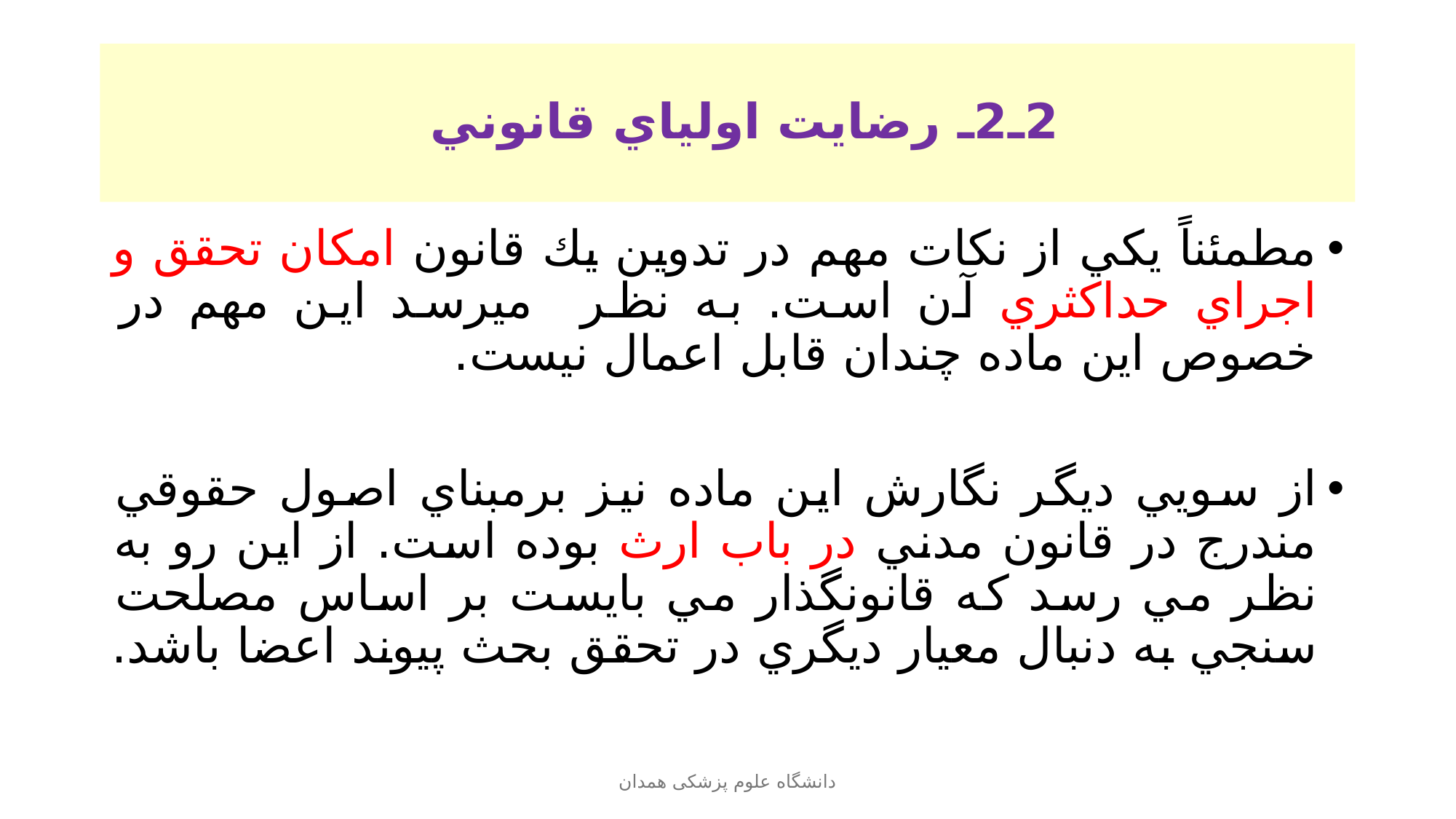

# 2ـ2ـ رضايت اولياي قانوني
مطمئناً يكي از نكات مهم در تدوين يك قانون امكان تحقق و اجراي حداكثري آن است. به نظر  ميرسد اين مهم در خصوص اين ماده چندان قابل اعمال نيست.

از سويي ديگر نگارش اين ماده نيز برمبناي اصول حقوقي مندرج در قانون مدني در باب ارث بوده است. از اين رو به نظر مي رسد كه قانونگذار مي بايست بر اساس مصلحت سنجي به دنبال معيار ديگري در تحقق بحث پيوند اعضا باشد.
دانشگاه علوم پزشکی همدان